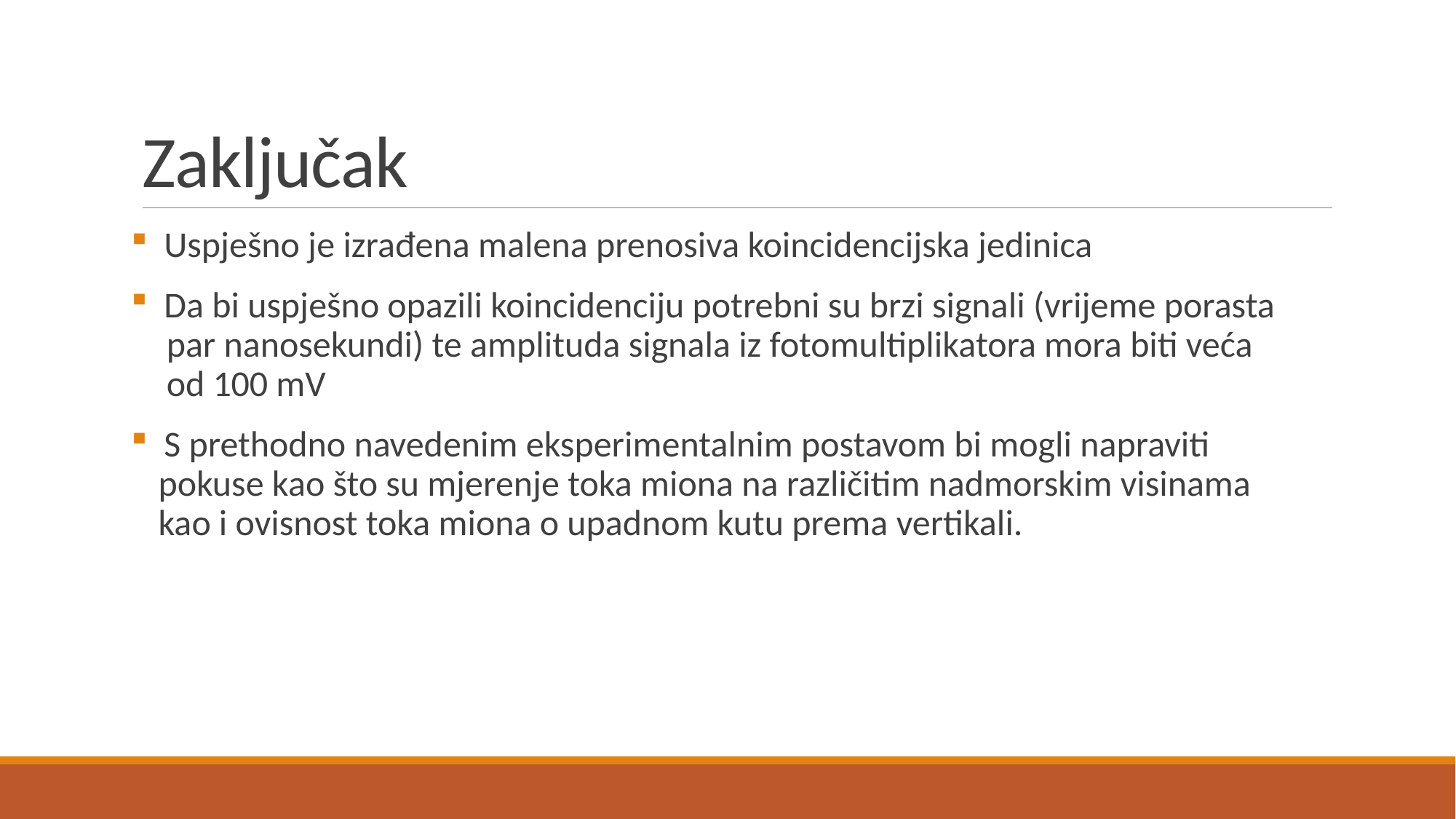

# Zaključak
  Uspješno je izrađena malena prenosiva koincidencijska jedinica
  Da bi uspješno opazili koincidenciju potrebni su brzi signali (vrijeme porasta
   par nanosekundi) te amplituda signala iz fotomultiplikatora mora biti veća
   od 100 mV
  S prethodno navedenim eksperimentalnim postavom bi mogli napraviti
  pokuse kao što su mjerenje toka miona na različitim nadmorskim visinama
  kao i ovisnost toka miona o upadnom kutu prema vertikali.